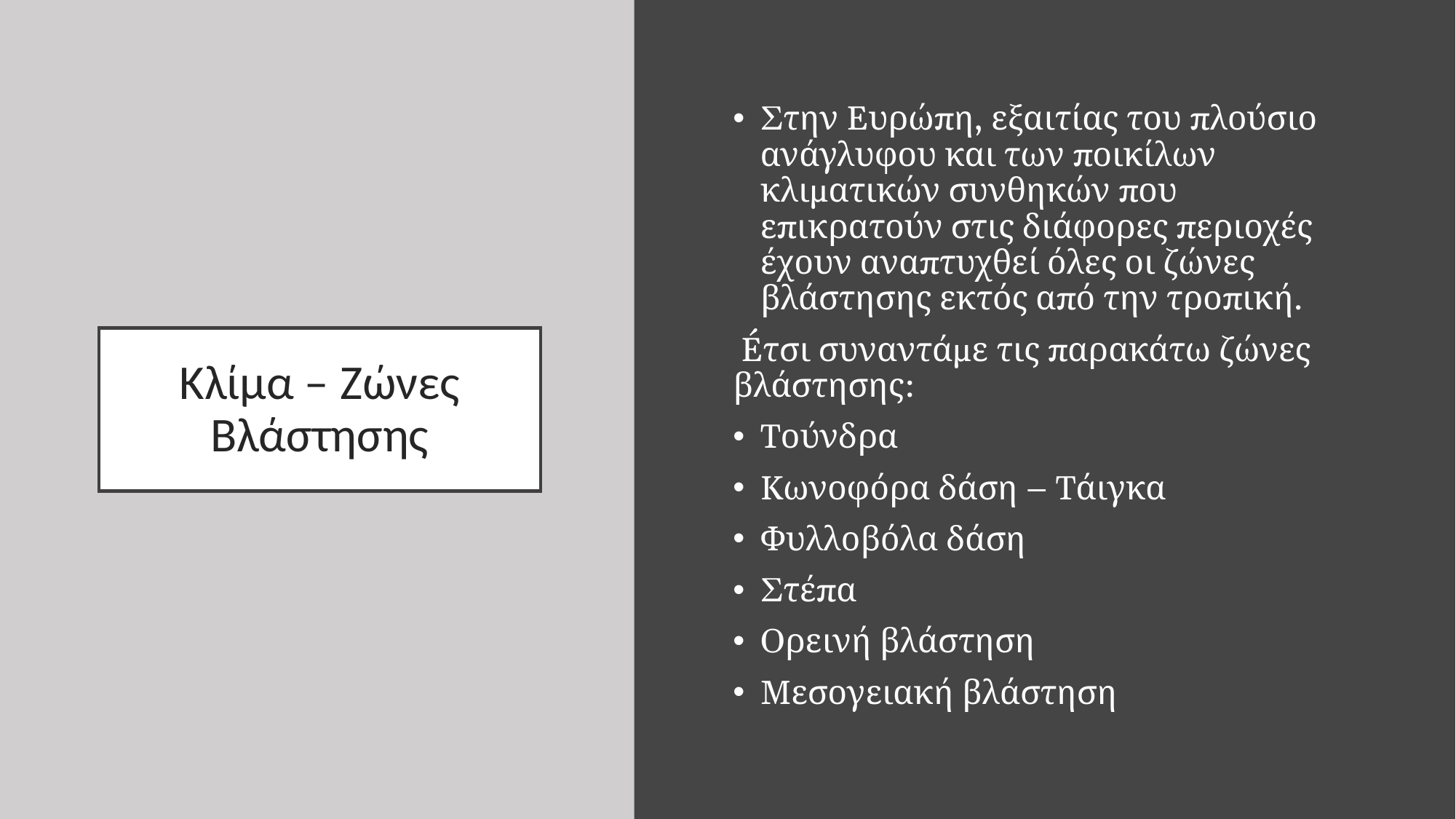

Στην Ευρώπη, εξαιτίας του πλούσιο ανάγλυφου και των ποικίλων κλιματικών συνθηκών που επικρατούν στις διάφορες περιοχές έχουν αναπτυχθεί όλες οι ζώνες βλάστησης εκτός από την τροπική.
 Έτσι συναντάμε τις παρακάτω ζώνες βλάστησης:
Τούνδρα
Κωνοφόρα δάση – Τάιγκα
Φυλλοβόλα δάση
Στέπα
Ορεινή βλάστηση
Μεσογειακή βλάστηση

# Κλίμα – Ζώνες Βλάστησης